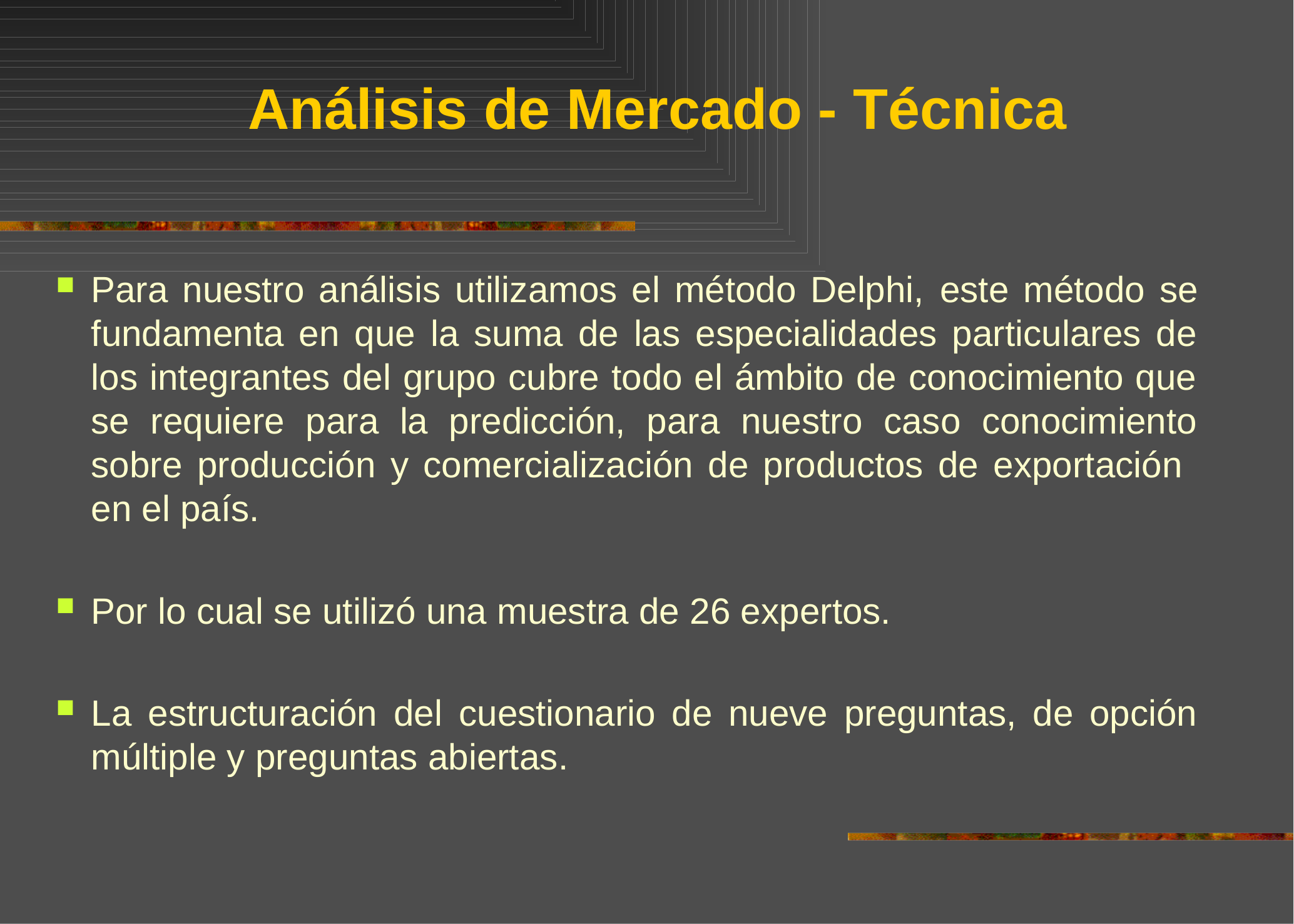

# Análisis de Mercado - Técnica
Para nuestro análisis utilizamos el método Delphi, este método se fundamenta en que la suma de las especialidades particulares de los integrantes del grupo cubre todo el ámbito de conocimiento que se requiere para la predicción, para nuestro caso conocimiento sobre producción y comercialización de productos de exportación  en el país.

Por lo cual se utilizó una muestra de 26 expertos.

La estructuración del cuestionario de nueve preguntas, de opción múltiple y preguntas abiertas.